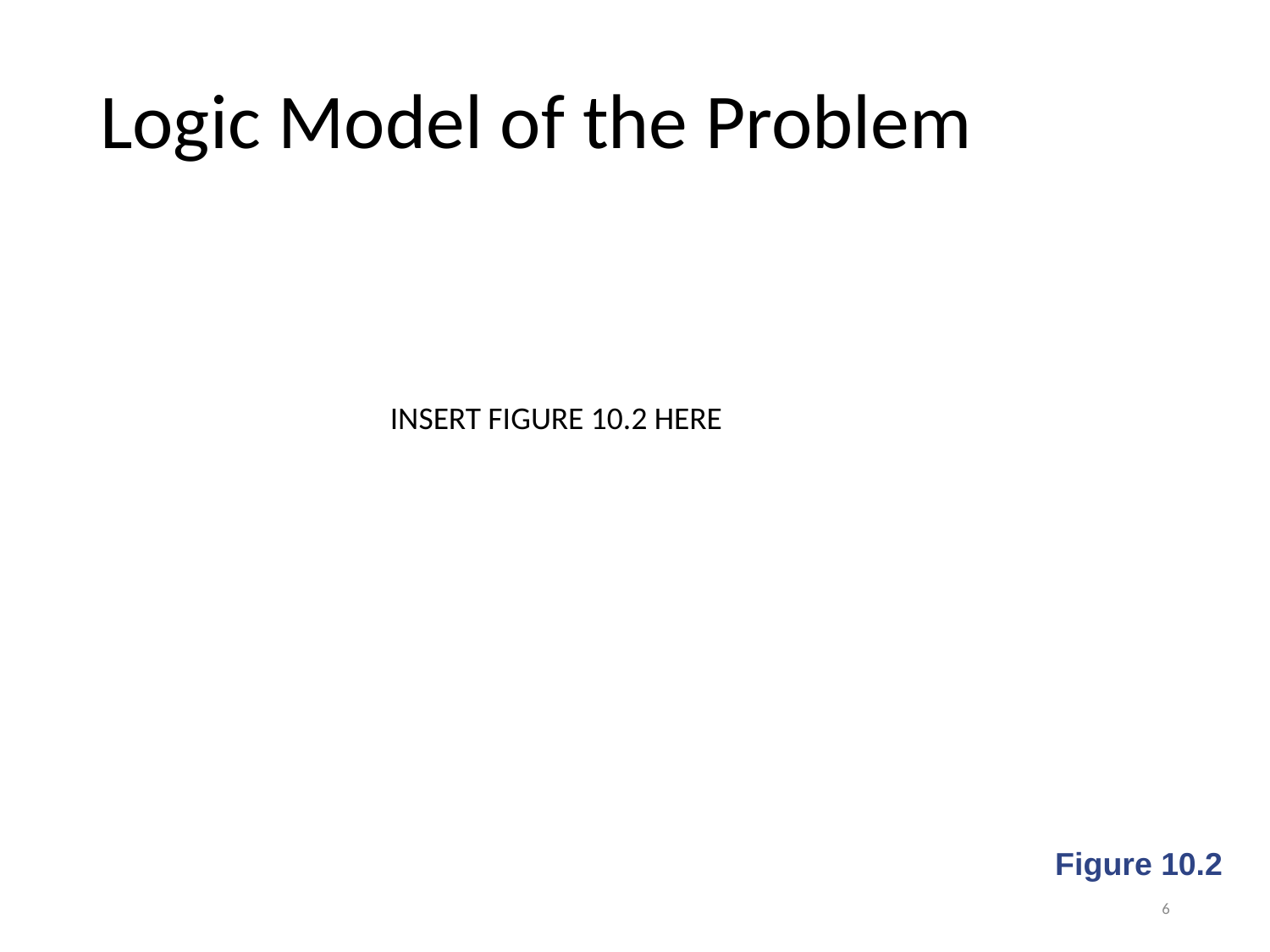

# Logic Model of the Problem
INSERT FIGURE 10.2 HERE
Figure 10.2
6